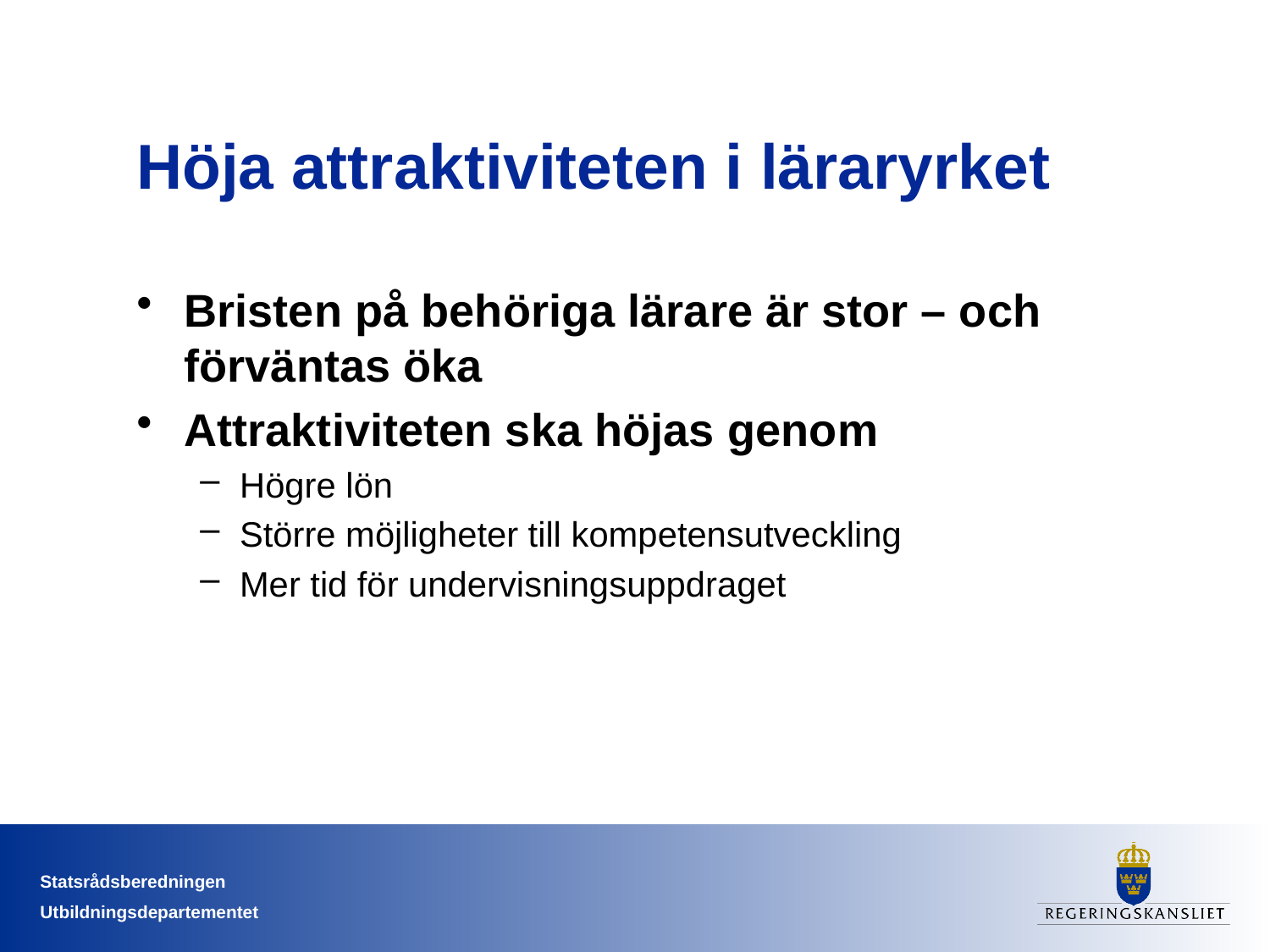

# Höja attraktiviteten i läraryrket
Bristen på behöriga lärare är stor – och förväntas öka
Attraktiviteten ska höjas genom
Högre lön
Större möjligheter till kompetensutveckling
Mer tid för undervisningsuppdraget